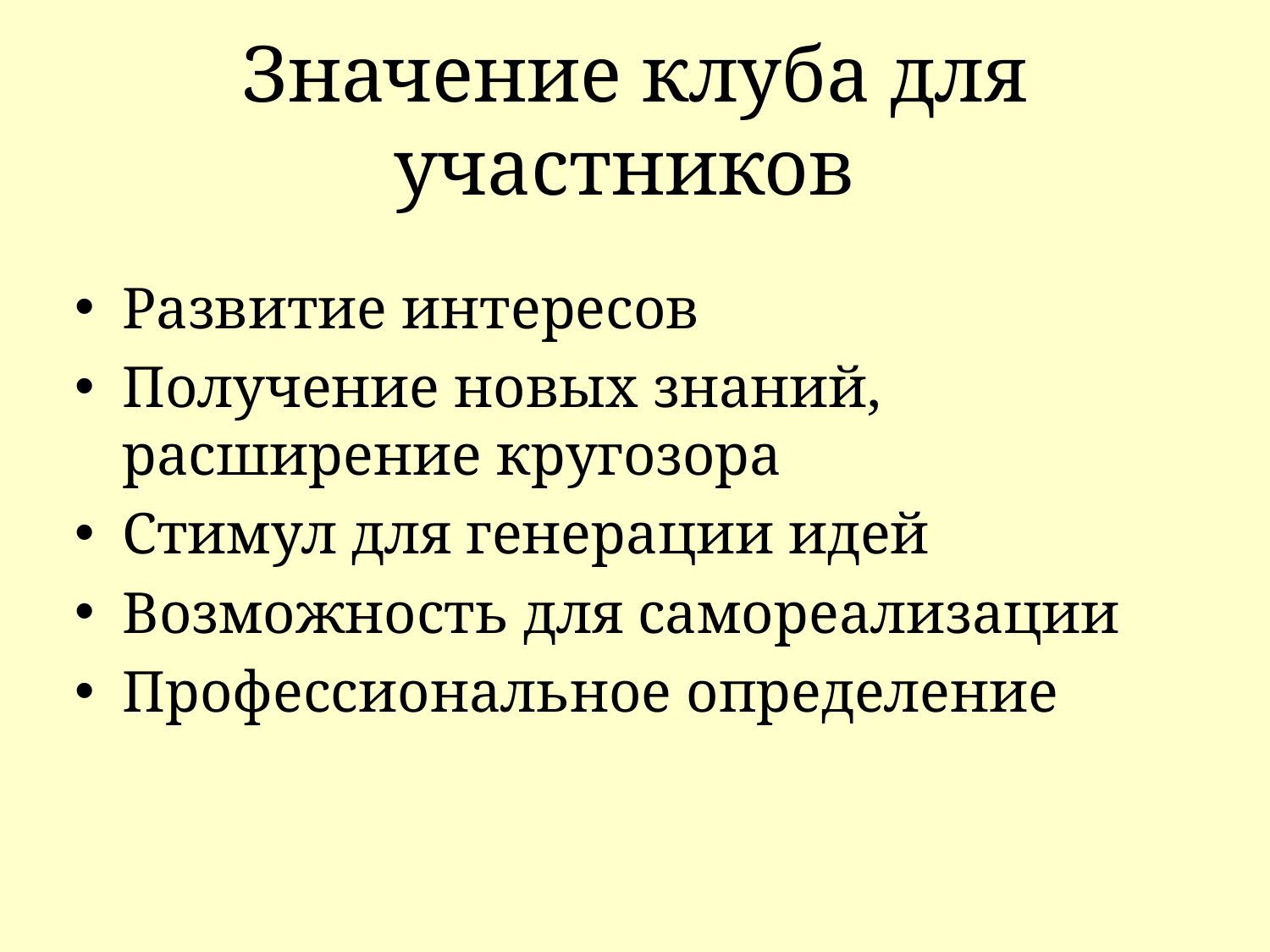

# Значение клуба для участников
Развитие интересов
Получение новых знаний, расширение кругозора
Стимул для генерации идей
Возможность для самореализации
Профессиональное определение